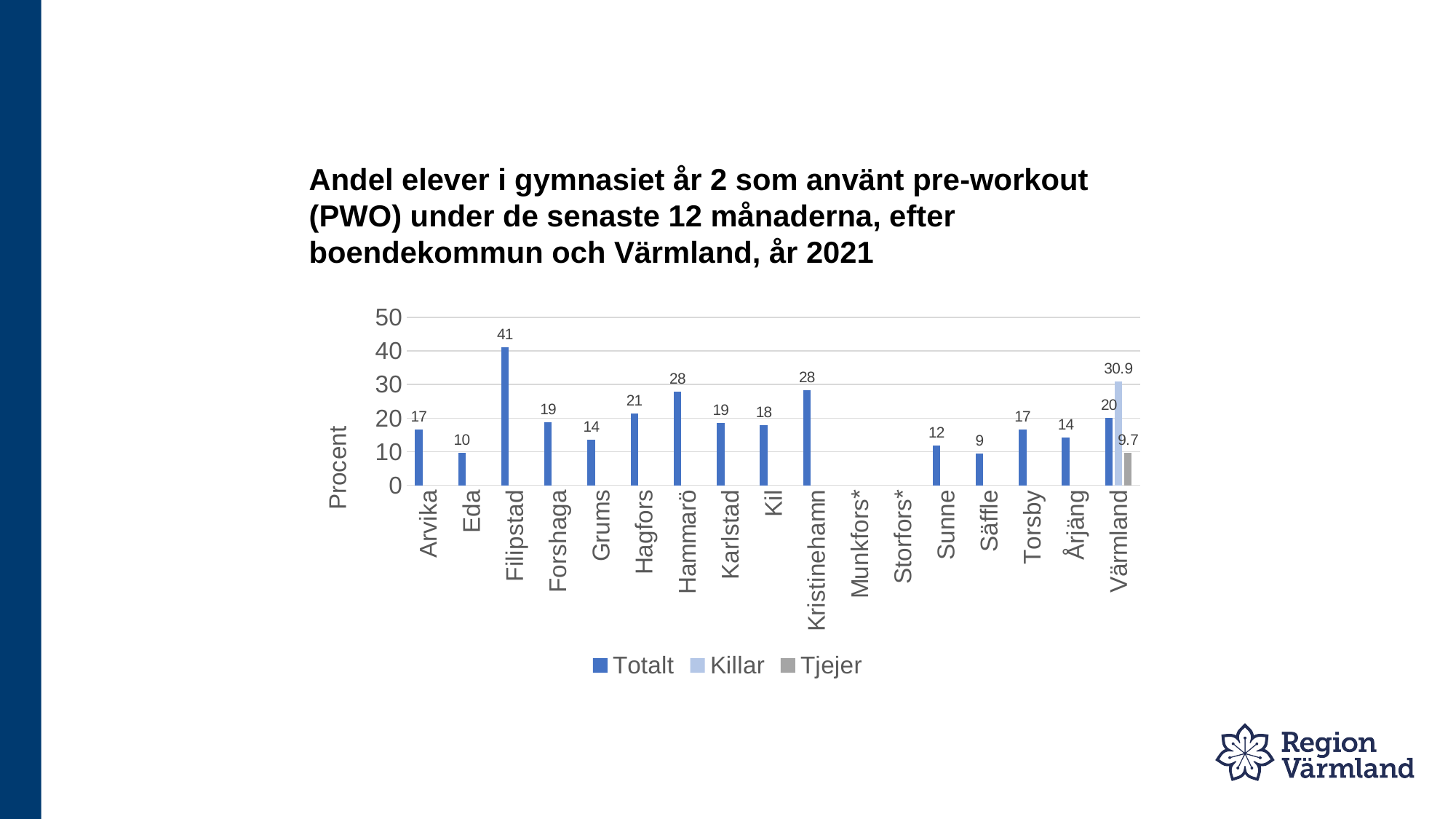

# Andel elever i gymnasiet år 2 som använt pre-workout (PWO) under de senaste 12 månaderna, efter boendekommun och Värmland, år 2021

### Chart

| Category | Totalt | Killar | Tjejer |
|---|---|---|---|
| Arvika | 16.7 | None | None |
| Eda | 9.7 | None | None |
| Filipstad | 41.0 | None | None |
| Forshaga | 18.8 | None | None |
| Grums | 13.5 | None | None |
| Hagfors | 21.3 | None | None |
| Hammarö | 27.8 | None | None |
| Karlstad | 18.5 | None | None |
| Kil | 18.0 | None | None |
| Kristinehamn | 28.4 | None | None |
| Munkfors* | None | None | None |
| Storfors* | None | None | None |
| Sunne | 11.8 | None | None |
| Säffle | 9.4 | None | None |
| Torsby | 16.7 | None | None |
| Årjäng | 14.3 | None | None |
| Värmland | 20.0 | 30.9 | 9.7 |